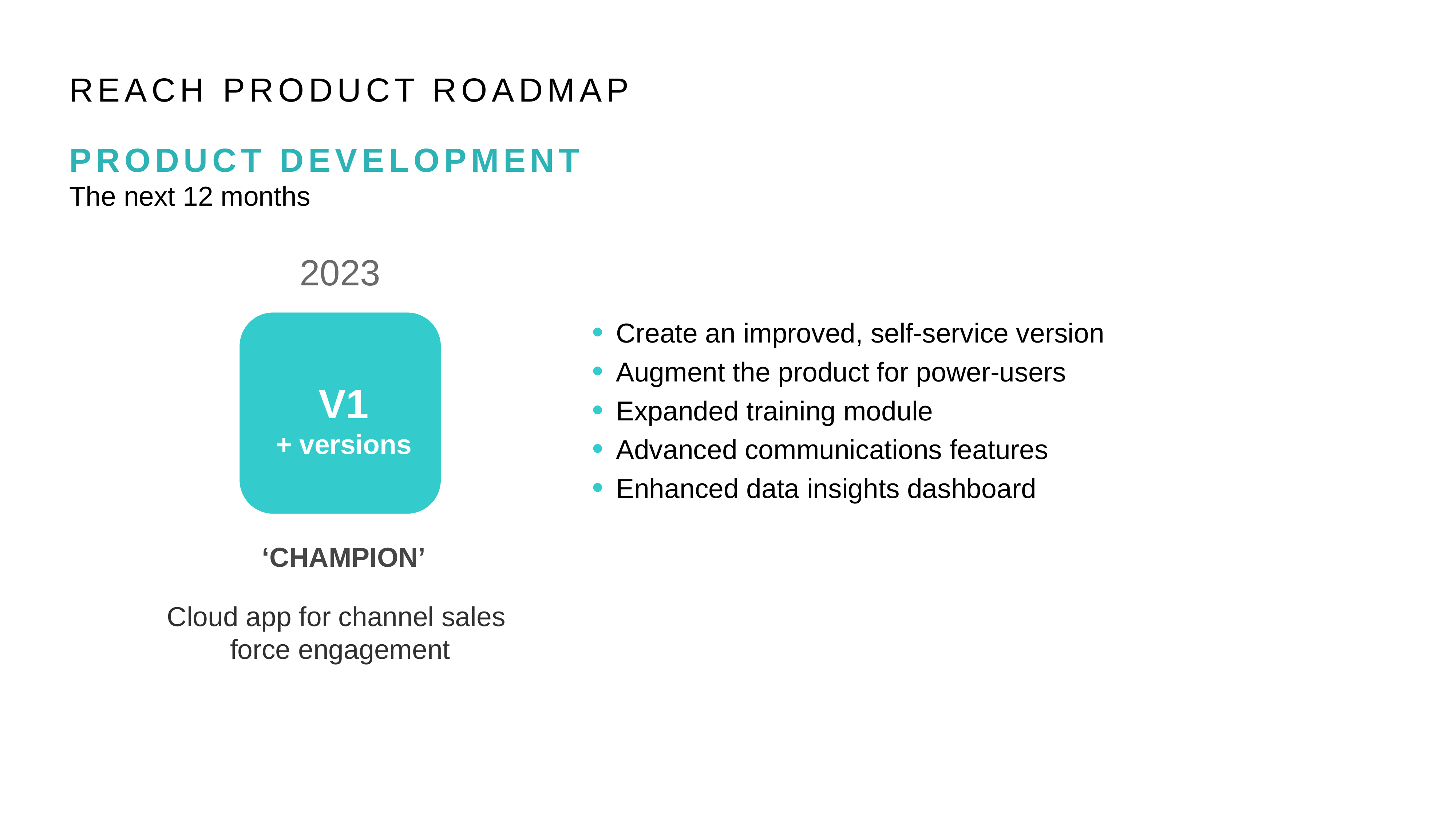

REACH PRODUCT ROADMAP
PRODUCT DEVELOPMENT
The next 12 months
2023

Create an improved, self-service version
Augment the product for power-users
Expanded training module
Advanced communications features
Enhanced data insights dashboard

V1
+ versions
‘CHAMPION’
Cloud app for channel sales
force engagement